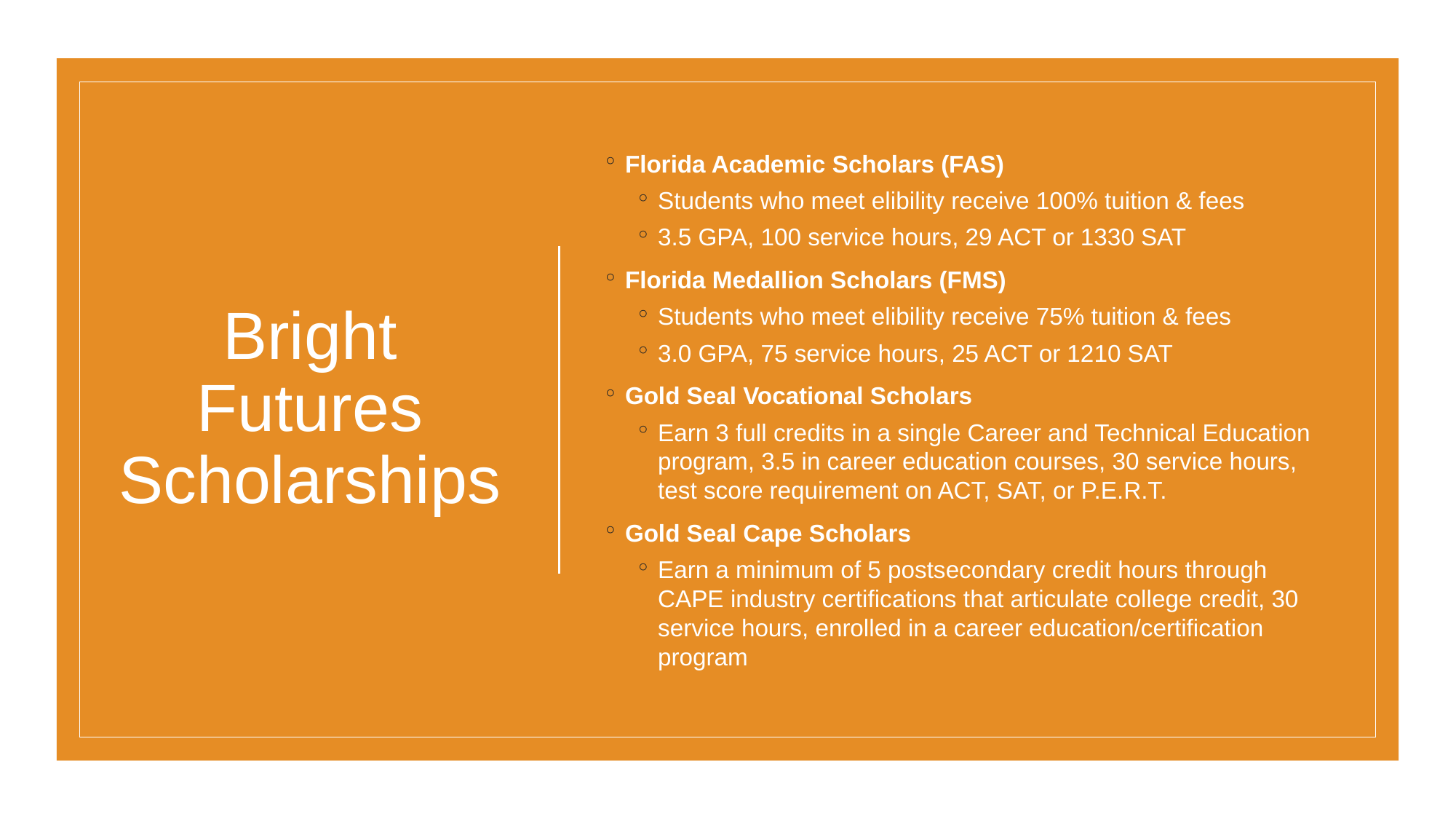

# Bright Futures Scholarships
Florida Academic Scholars (FAS)
Students who meet elibility receive 100% tuition & fees
3.5 GPA, 100 service hours, 29 ACT or 1330 SAT
Florida Medallion Scholars (FMS)
Students who meet elibility receive 75% tuition & fees
3.0 GPA, 75 service hours, 25 ACT or 1210 SAT
Gold Seal Vocational Scholars
Earn 3 full credits in a single Career and Technical Education program, 3.5 in career education courses, 30 service hours, test score requirement on ACT, SAT, or P.E.R.T.
Gold Seal Cape Scholars
Earn a minimum of 5 postsecondary credit hours through CAPE industry certifications that articulate college credit, 30 service hours, enrolled in a career education/certification program